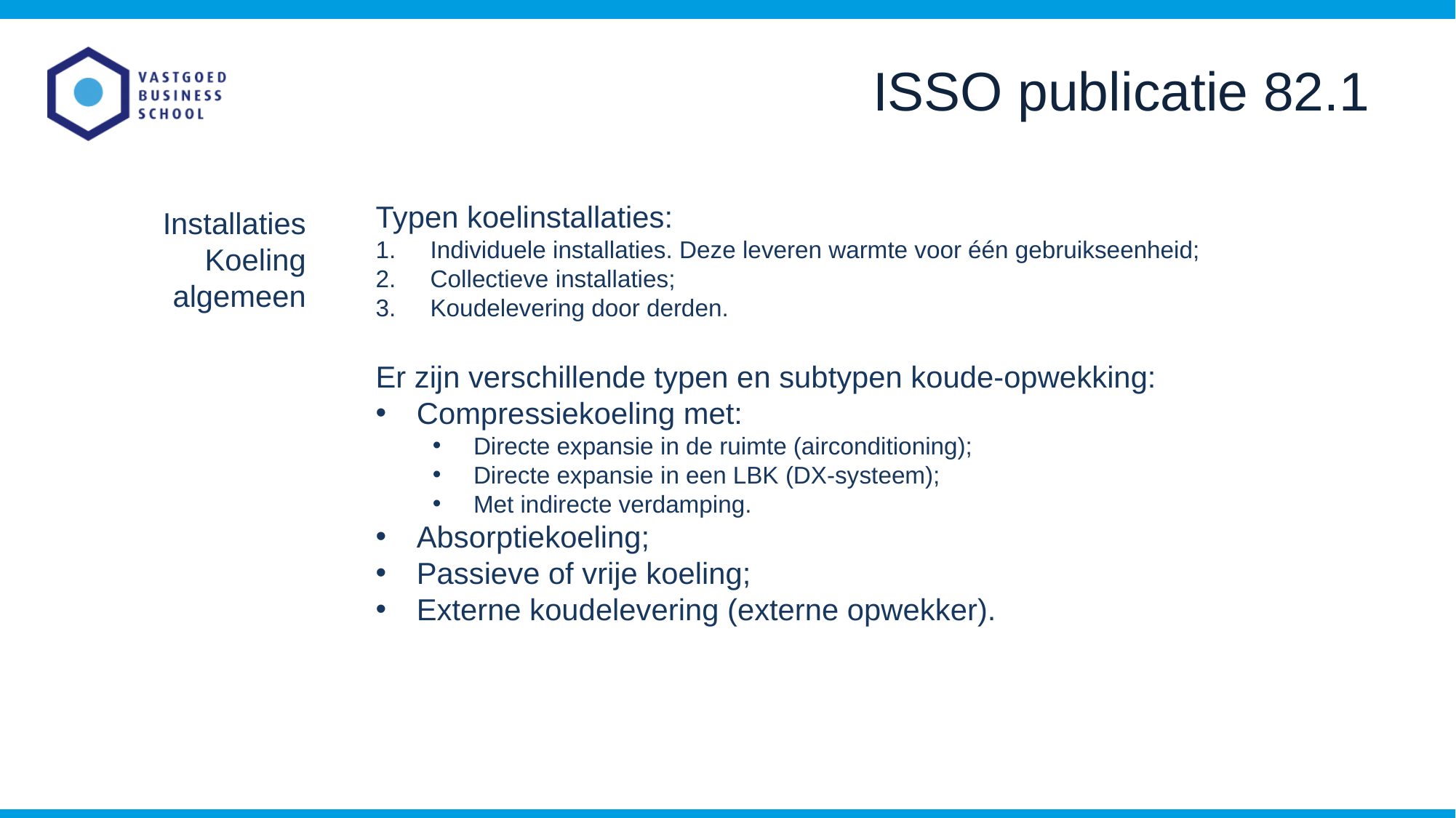

ISSO publicatie 82.1
Typen koelinstallaties:
Individuele installaties. Deze leveren warmte voor één gebruikseenheid;
Collectieve installaties;
Koudelevering door derden.

Er zijn verschillende typen en subtypen koude-opwekking:
Compressiekoeling met:
Directe expansie in de ruimte (airconditioning);
Directe expansie in een LBK (DX-systeem);
Met indirecte verdamping.
Absorptiekoeling;
Passieve of vrije koeling;
Externe koudelevering (externe opwekker).
Installaties
Koeling
algemeen